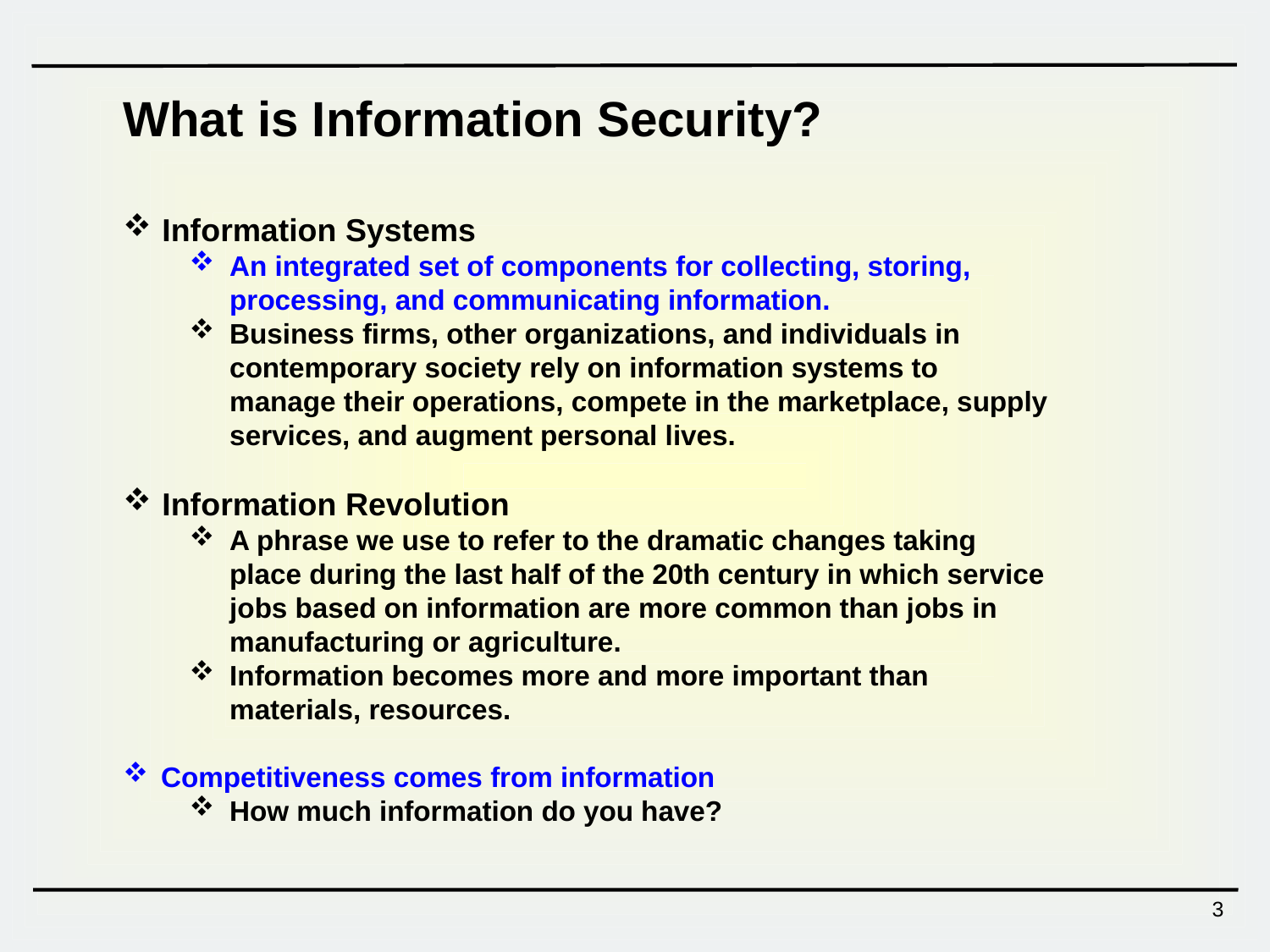

What is Information Security?
 Information Systems
An integrated set of components for collecting, storing, processing, and communicating information.
Business firms, other organizations, and individuals in contemporary society rely on information systems to manage their operations, compete in the marketplace, supply services, and augment personal lives.

 Information Revolution
A phrase we use to refer to the dramatic changes taking place during the last half of the 20th century in which service jobs based on information are more common than jobs in manufacturing or agriculture.
Information becomes more and more important than materials, resources.

 Competitiveness comes from information
How much information do you have?

3